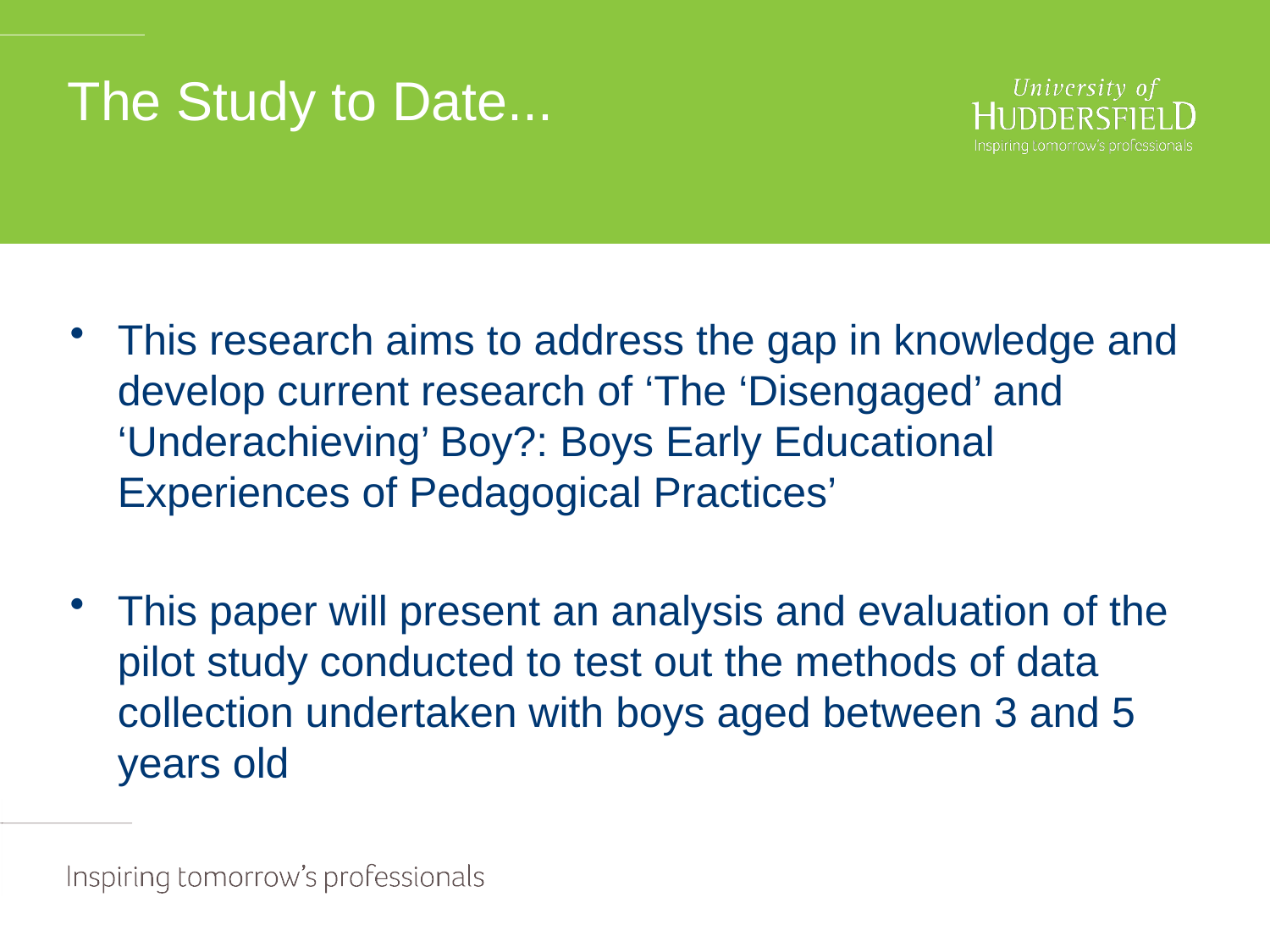

# The Study to Date...
This research aims to address the gap in knowledge and develop current research of ‘The ‘Disengaged’ and ‘Underachieving’ Boy?: Boys Early Educational Experiences of Pedagogical Practices’

This paper will present an analysis and evaluation of the pilot study conducted to test out the methods of data collection undertaken with boys aged between 3 and 5 years old